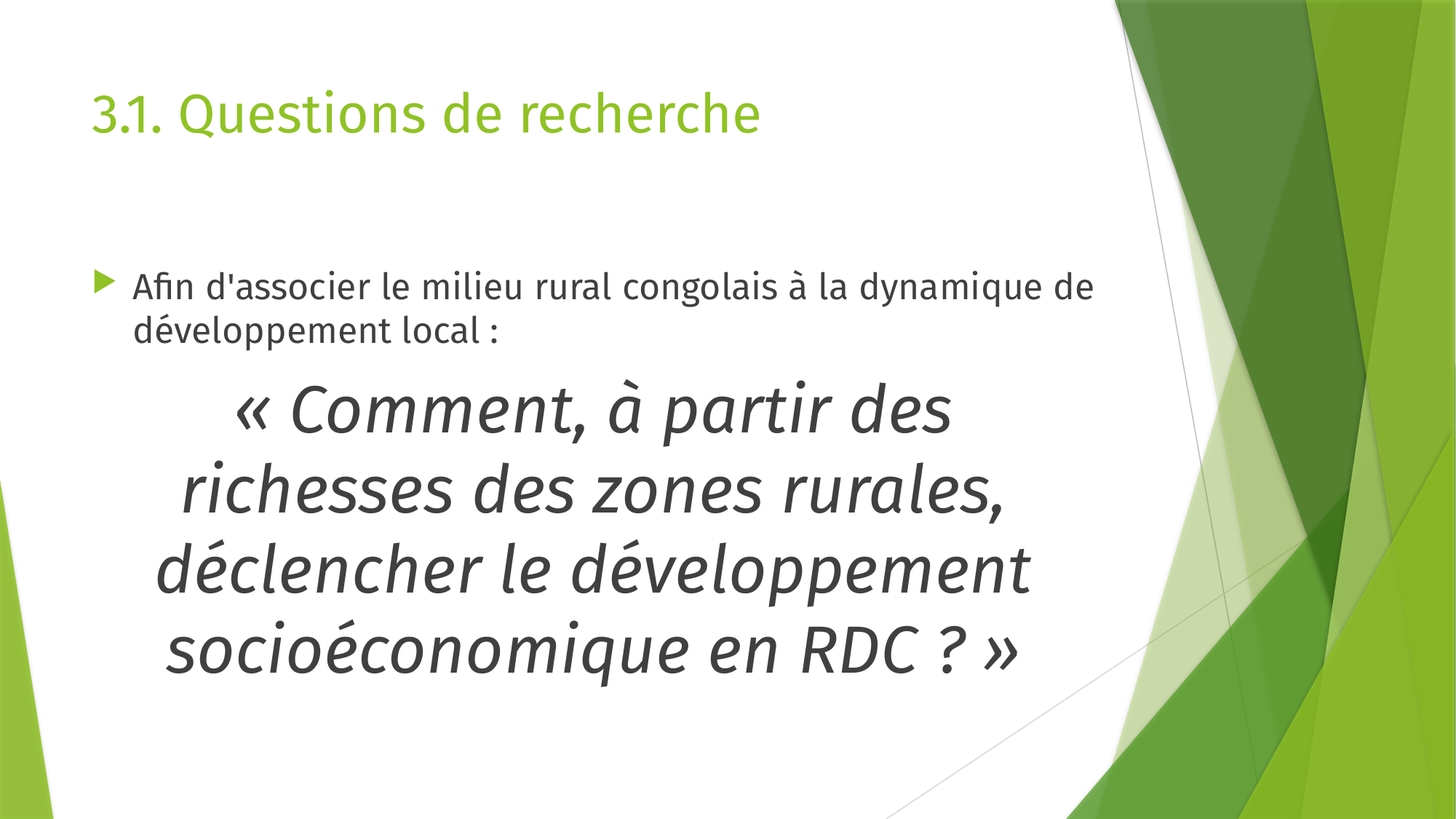

# 3.1. Questions de recherche
Afin d'associer le milieu rural congolais à la dynamique de développement local :
« Comment, à partir des richesses des zones rurales, déclencher le développement socioéconomique en RDC ? »